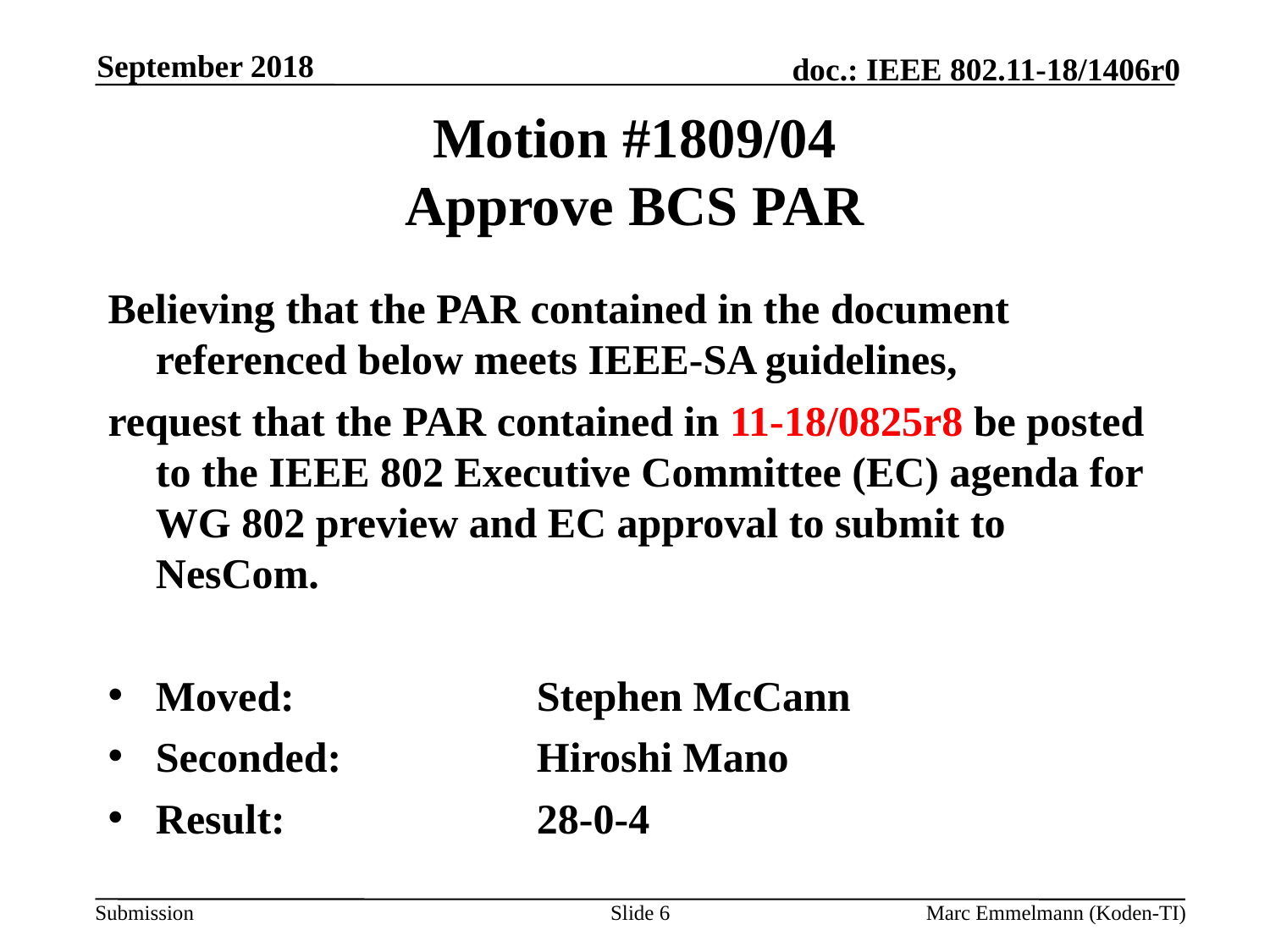

September 2018
# Motion #1809/04 Approve BCS PAR
Believing that the PAR contained in the document referenced below meets IEEE-SA guidelines,
request that the PAR contained in 11-18/0825r8 be posted to the IEEE 802 Executive Committee (EC) agenda for WG 802 preview and EC approval to submit to NesCom.

Moved: 		Stephen McCann
Seconded: 		Hiroshi Mano
Result: 		28-0-4
Slide 6
Marc Emmelmann (Koden-TI)